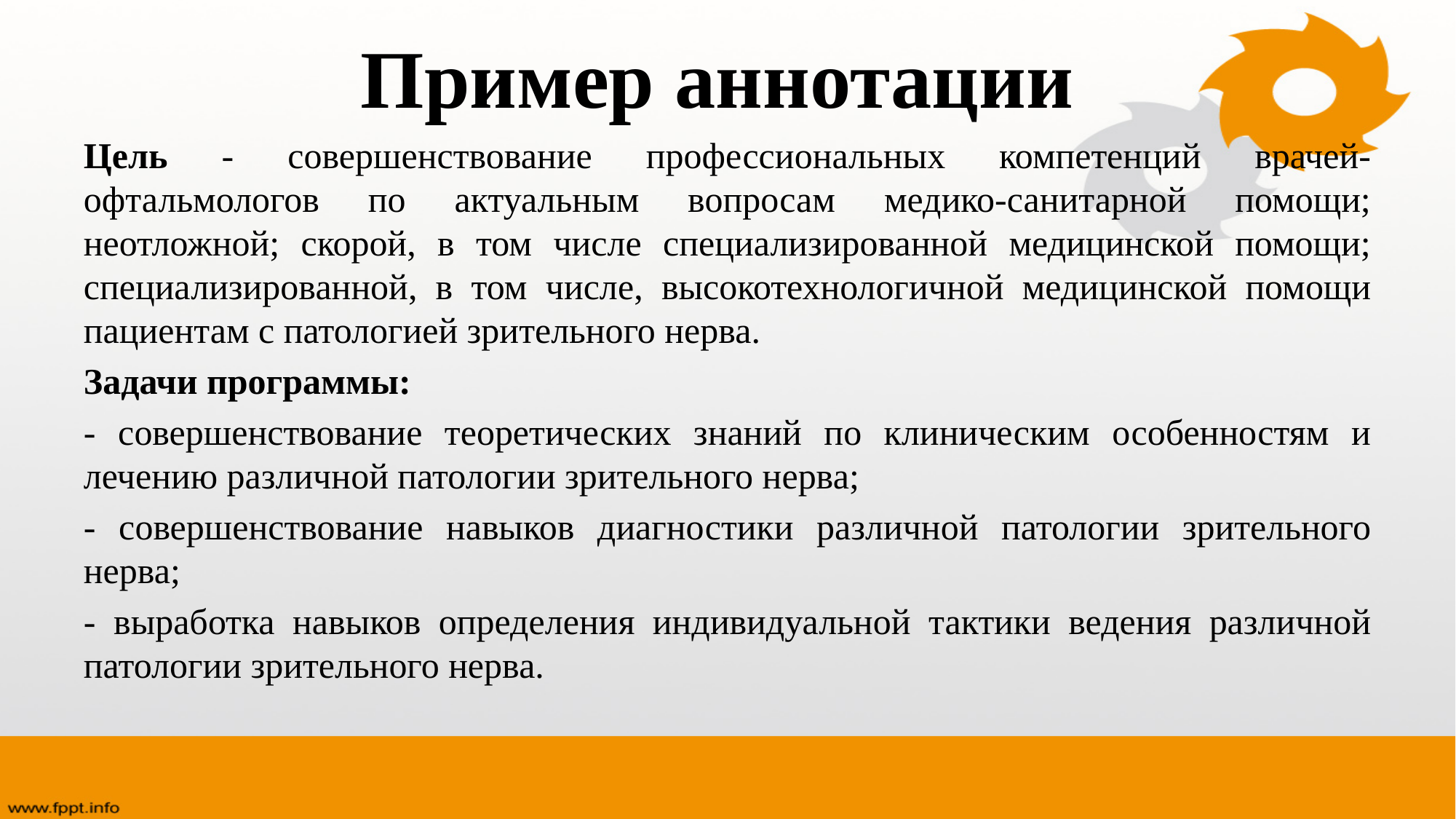

Пример аннотации
Цель - совершенствование профессиональных компетенций врачей-офтальмологов по актуальным вопросам медико-санитарной помощи; неотложной; скорой, в том числе специализированной медицинской помощи; специализированной, в том числе, высокотехнологичной медицинской помощи пациентам с патологией зрительного нерва.
Задачи программы:
- совершенствование теоретических знаний по клиническим особенностям и лечению различной патологии зрительного нерва;
- совершенствование навыков диагностики различной патологии зрительного нерва;
- выработка навыков определения индивидуальной тактики ведения различной патологии зрительного нерва.